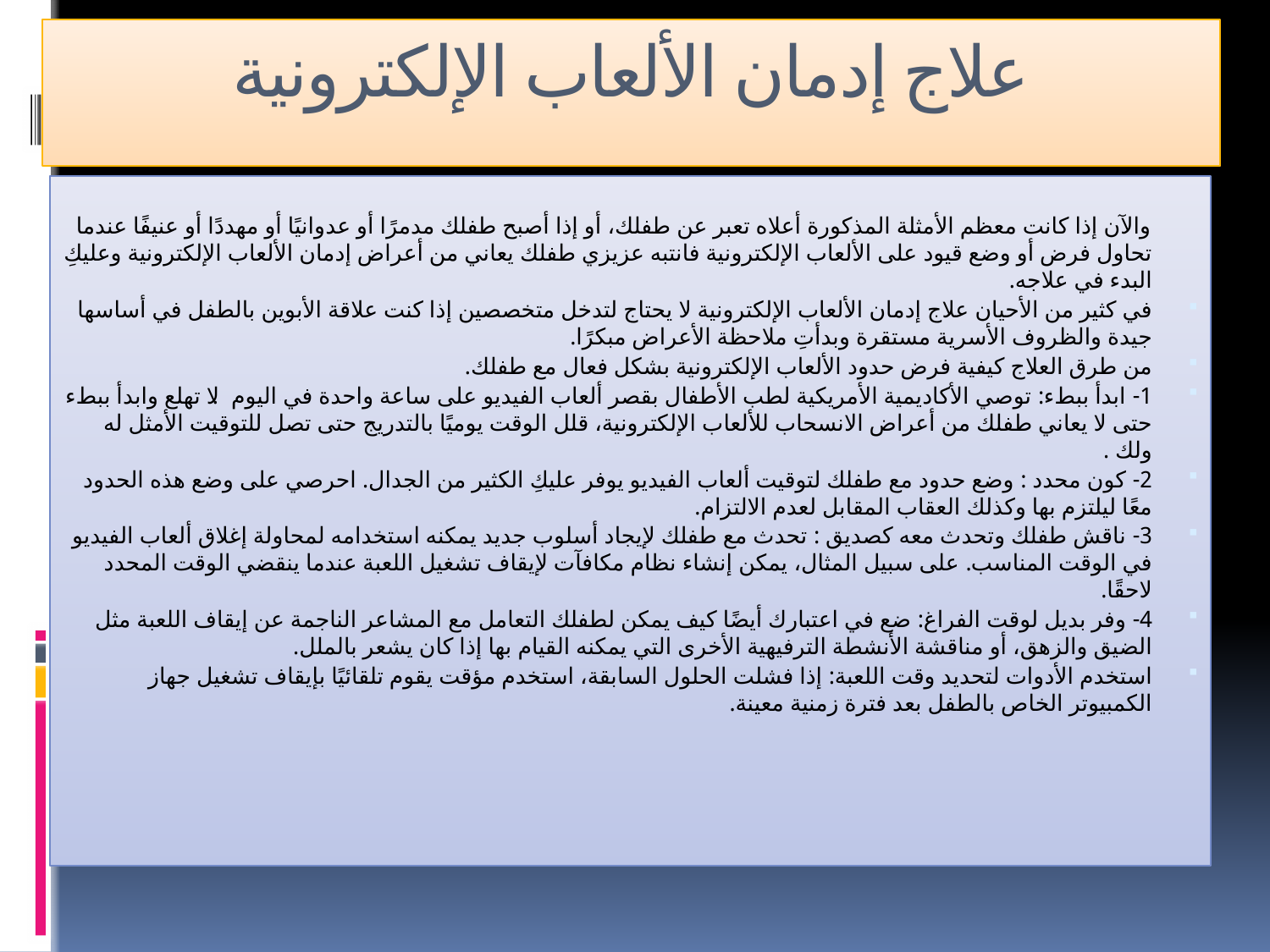

# علاج إدمان الألعاب الإلكترونية

والآن إذا كانت معظم الأمثلة المذكورة أعلاه تعبر عن طفلك، أو إذا أصبح طفلك مدمرًا أو عدوانيًا أو مهددًا أو عنيفًا عندما تحاول فرض أو وضع قيود على الألعاب الإلكترونية فانتبه عزيزي طفلك يعاني من أعراض إدمان الألعاب الإلكترونية وعليكِ البدء في علاجه.
في كثير من الأحيان علاج إدمان الألعاب الإلكترونية لا يحتاج لتدخل متخصصين إذا كنت علاقة الأبوين بالطفل في أساسها جيدة والظروف الأسرية مستقرة وبدأتِ ملاحظة الأعراض مبكرًا.
من طرق العلاج كيفية فرض حدود الألعاب الإلكترونية بشكل فعال مع طفلك.
1- ابدأ ببطء: توصي الأكاديمية الأمريكية لطب الأطفال بقصر ألعاب الفيديو على ساعة واحدة في اليوم. لا تهلع وابدأ ببطء حتى لا يعاني طفلك من أعراض الانسحاب للألعاب الإلكترونية، قلل الوقت يوميًا بالتدريج حتى تصل للتوقيت الأمثل له ولك .
2- كون محدد : وضع حدود مع طفلك لتوقيت ألعاب الفيديو يوفر عليكِ الكثير من الجدال. احرصي على وضع هذه الحدود معًا ليلتزم بها وكذلك العقاب المقابل لعدم الالتزام.
3- ناقش طفلك وتحدث معه كصديق : تحدث مع طفلك لإيجاد أسلوب جديد يمكنه استخدامه لمحاولة إغلاق ألعاب الفيديو في الوقت المناسب. على سبيل المثال، يمكن إنشاء نظام مكافآت لإيقاف تشغيل اللعبة عندما ينقضي الوقت المحدد لاحقًا.
4- وفر بديل لوقت الفراغ: ضع في اعتبارك أيضًا كيف يمكن لطفلك التعامل مع المشاعر الناجمة عن إيقاف اللعبة مثل الضيق والزهق، أو مناقشة الأنشطة الترفيهية الأخرى التي يمكنه القيام بها إذا كان يشعر بالملل.
استخدم الأدوات لتحديد وقت اللعبة: إذا فشلت الحلول السابقة، استخدم مؤقت يقوم تلقائيًا بإيقاف تشغيل جهاز الكمبيوتر الخاص بالطفل بعد فترة زمنية معينة.